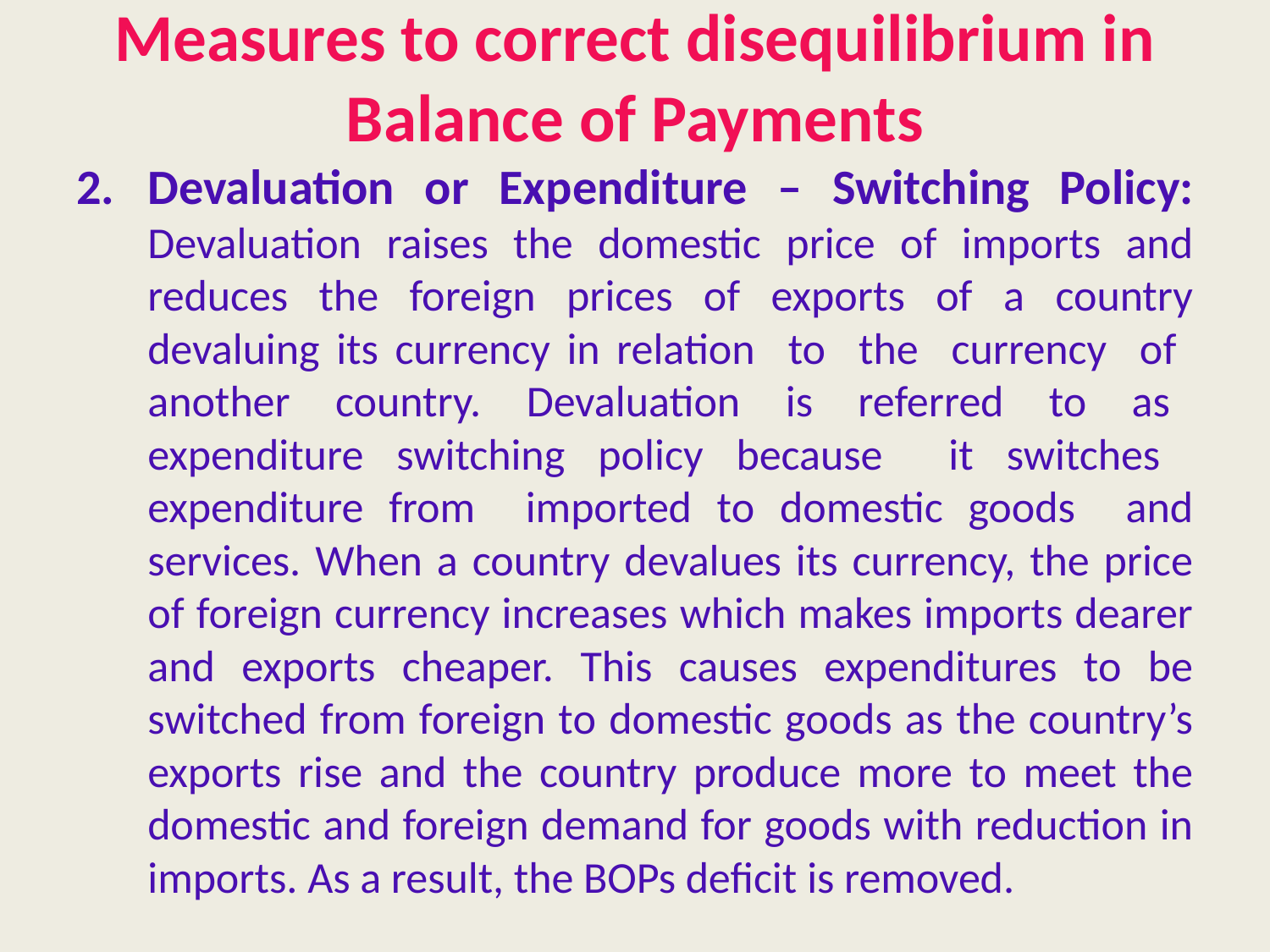

# Measures to correct disequilibrium in Balance of Payments
Devaluation or Expenditure – Switching Policy: Devaluation raises the domestic price of imports and reduces the foreign prices of exports of a country devaluing its currency in relation  to  the  currency  of  another  country.  Devaluation  is  referred  to  as  expenditure switching policy because  it switches  expenditure from  imported to domestic goods  and services. When a country devalues its currency, the price of foreign currency increases which makes imports dearer and exports cheaper. This causes expenditures to be switched from foreign to domestic goods as the country’s exports rise and the country produce more to meet the domestic and foreign demand for goods with reduction in imports. As a result, the BOPs deficit is removed.